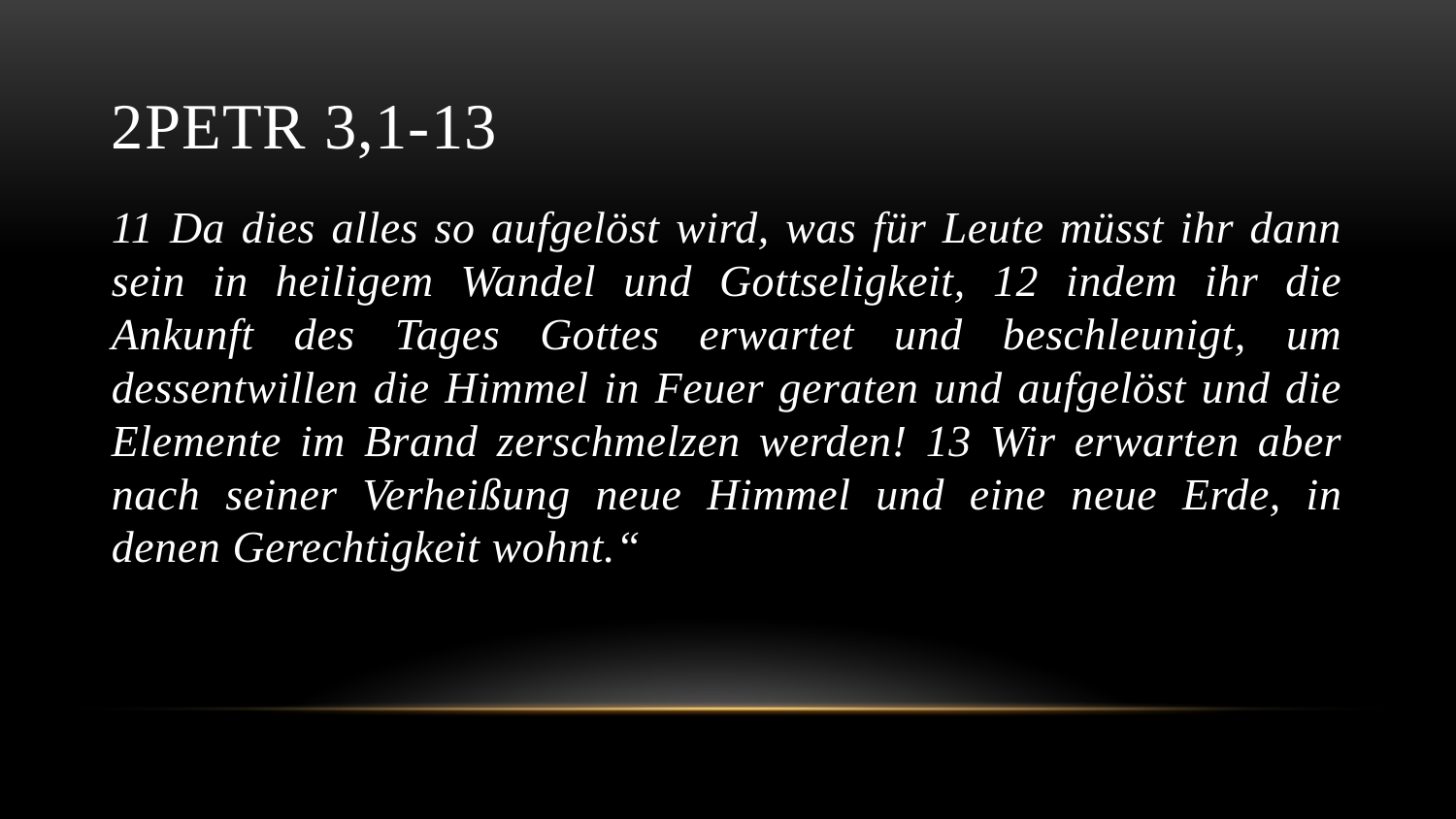

# 2Petr 3,1-13
11 Da dies alles so aufgelöst wird, was für Leute müsst ihr dann sein in heiligem Wandel und Gottseligkeit, 12 indem ihr die Ankunft des Tages Gottes erwartet und beschleunigt, um dessentwillen die Himmel in Feuer geraten und aufgelöst und die Elemente im Brand zerschmelzen werden! 13 Wir erwarten aber nach seiner Verheißung neue Himmel und eine neue Erde, in denen Gerechtigkeit wohnt.“